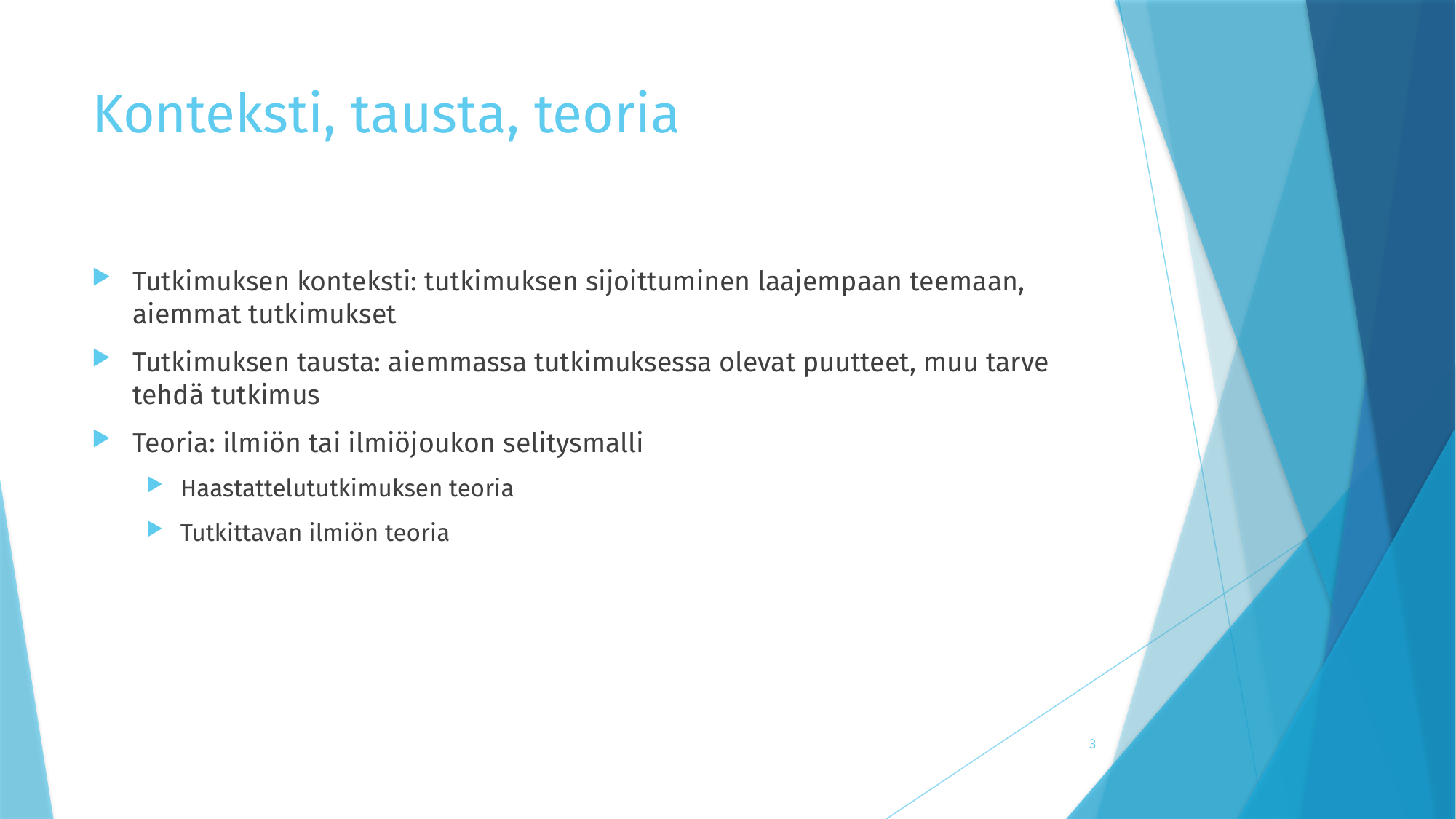

# Konteksti, tausta, teoria
Tutkimuksen konteksti: tutkimuksen sijoittuminen laajempaan teemaan, aiemmat tutkimukset
Tutkimuksen tausta: aiemmassa tutkimuksessa olevat puutteet, muu tarve tehdä tutkimus
Teoria: ilmiön tai ilmiöjoukon selitysmalli
Haastattelututkimuksen teoria
Tutkittavan ilmiön teoria

3